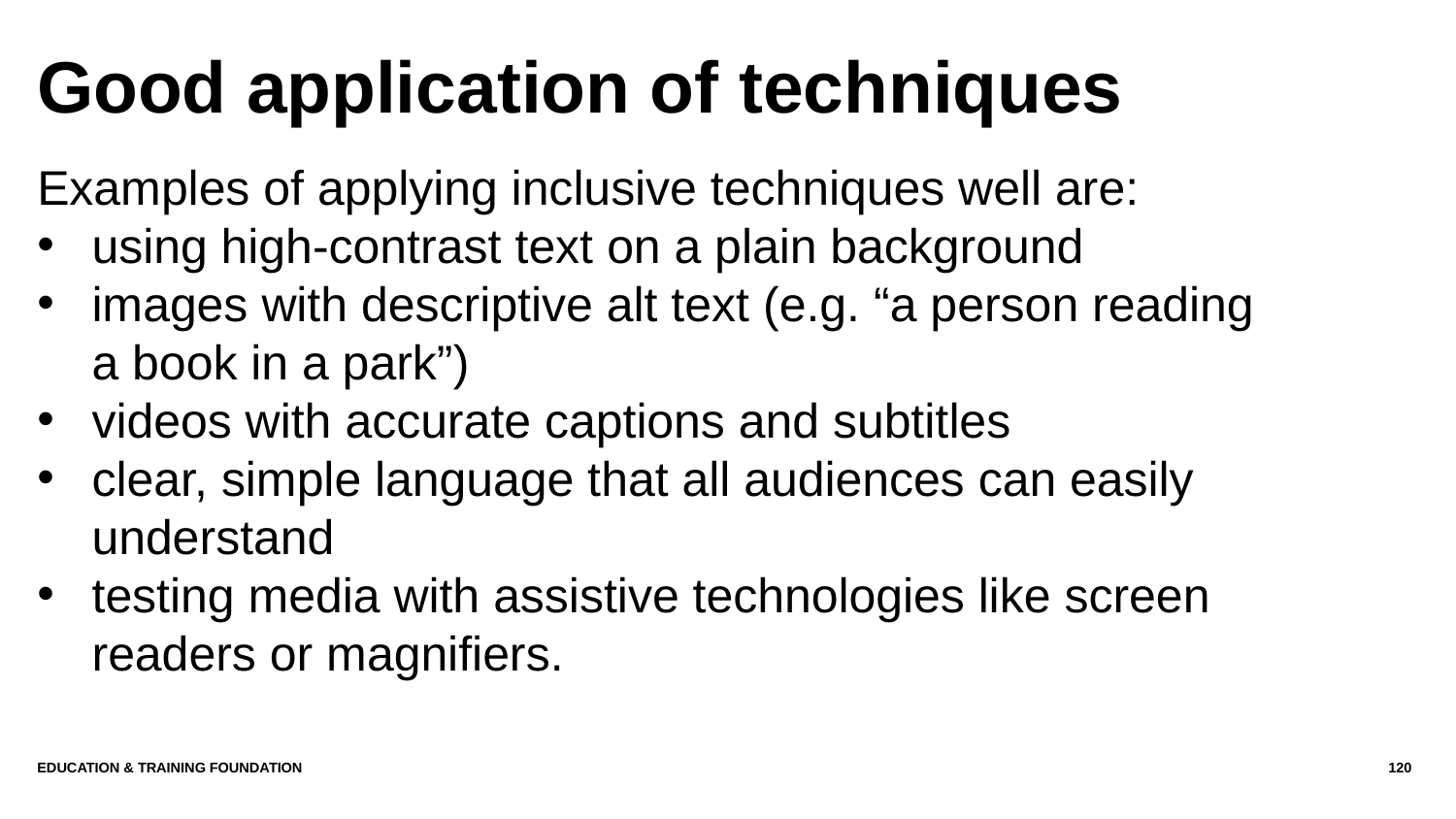

# Good application of techniques
Examples of applying inclusive techniques well are:
using high-contrast text on a plain background
images with descriptive alt text (e.g. “a person reading a book in a park”)
videos with accurate captions and subtitles
clear, simple language that all audiences can easily understand
testing media with assistive technologies like screen readers or magnifiers.

Education & Training Foundation
120